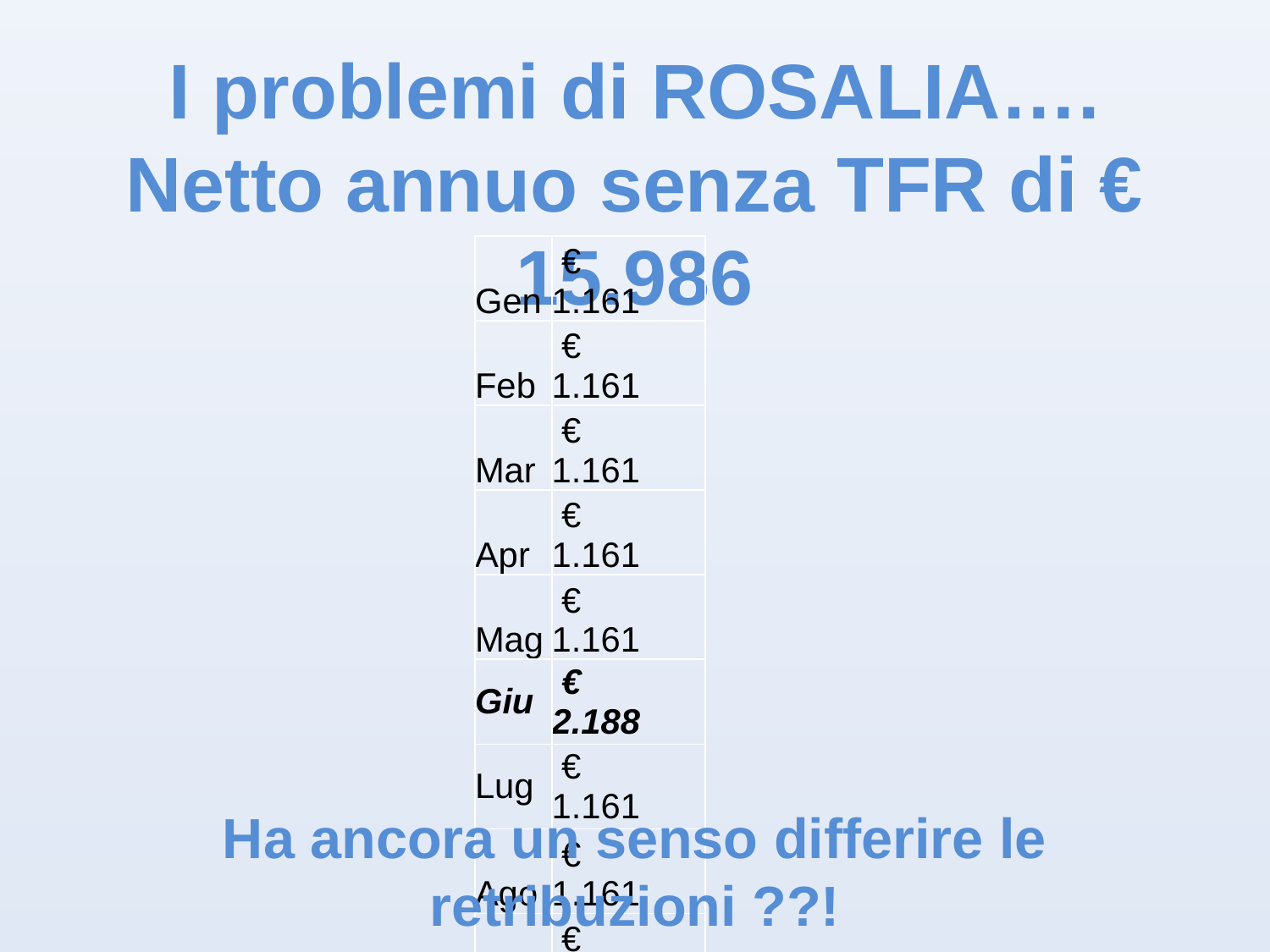

I problemi di ROSALIA….
Netto annuo senza TFR di € 15.986
| Gen | € 1.161 |
| --- | --- |
| Feb | € 1.161 |
| Mar | € 1.161 |
| Apr | € 1.161 |
| Mag | € 1.161 |
| Giu | € 2.188 |
| Lug | € 1.161 |
| Ago | € 1.161 |
| Set | € 1.161 |
| Ott | € 1.161 |
| Nov | € 1.161 |
| Dic | € 2.188 |
|  | € 15.986 |
Ha ancora un senso differire le retribuzioni ??!